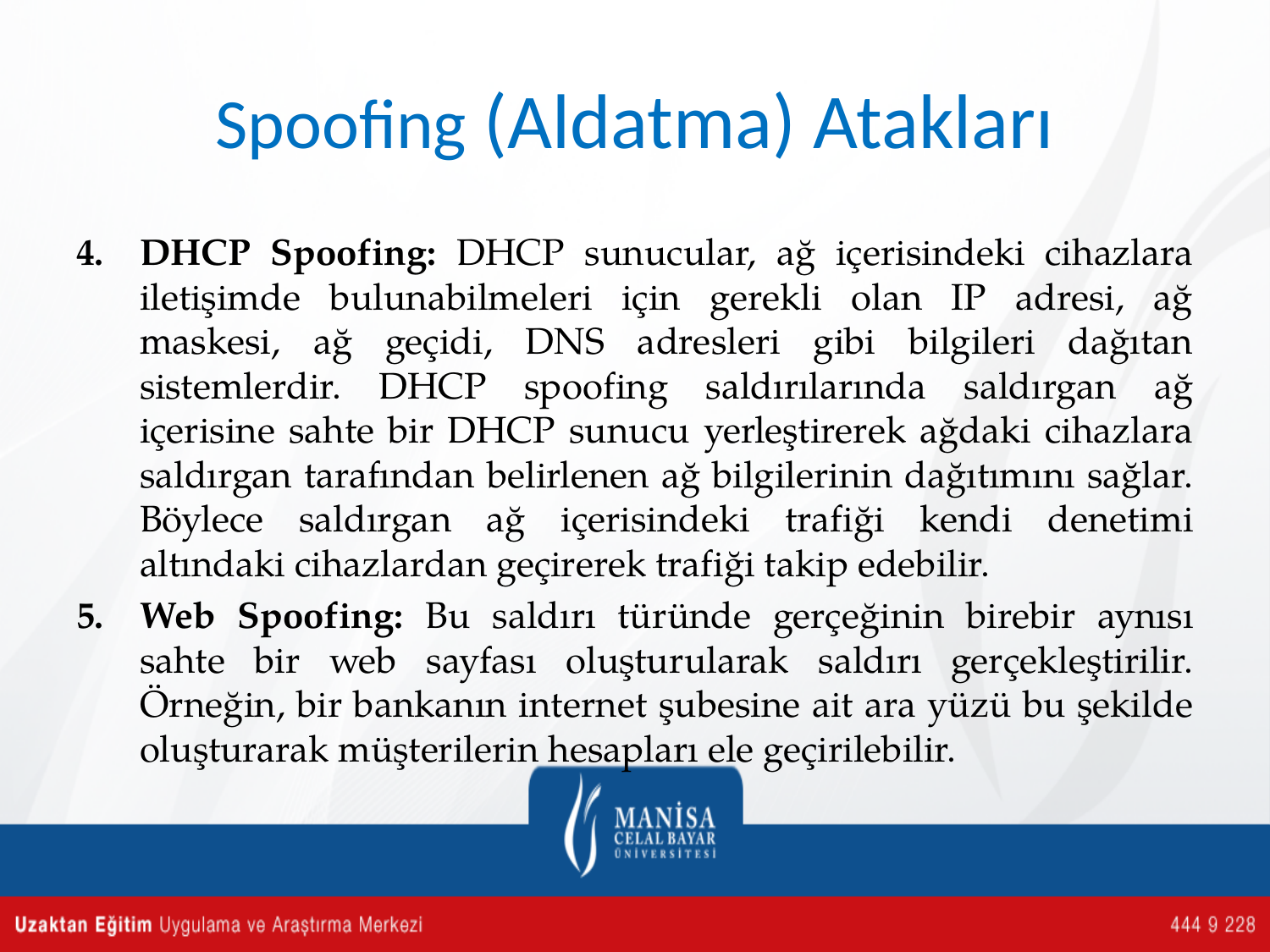

# Spoofing (Aldatma) Atakları
DHCP Spoofing: DHCP sunucular, ağ içerisindeki cihazlara iletişimde bulunabilmeleri için gerekli olan IP adresi, ağ maskesi, ağ geçidi, DNS adresleri gibi bilgileri dağıtan sistemlerdir. DHCP spoofing saldırılarında saldırgan ağ içerisine sahte bir DHCP sunucu yerleştirerek ağdaki cihazlara saldırgan tarafından belirlenen ağ bilgilerinin dağıtımını sağlar. Böylece saldırgan ağ içerisindeki trafiği kendi denetimi altındaki cihazlardan geçirerek trafiği takip edebilir.
Web Spoofing: Bu saldırı türünde gerçeğinin birebir aynısı sahte bir web sayfası oluşturularak saldırı gerçekleştirilir. Örneğin, bir bankanın internet şubesine ait ara yüzü bu şekilde oluşturarak müşterilerin hesapları ele geçirilebilir.